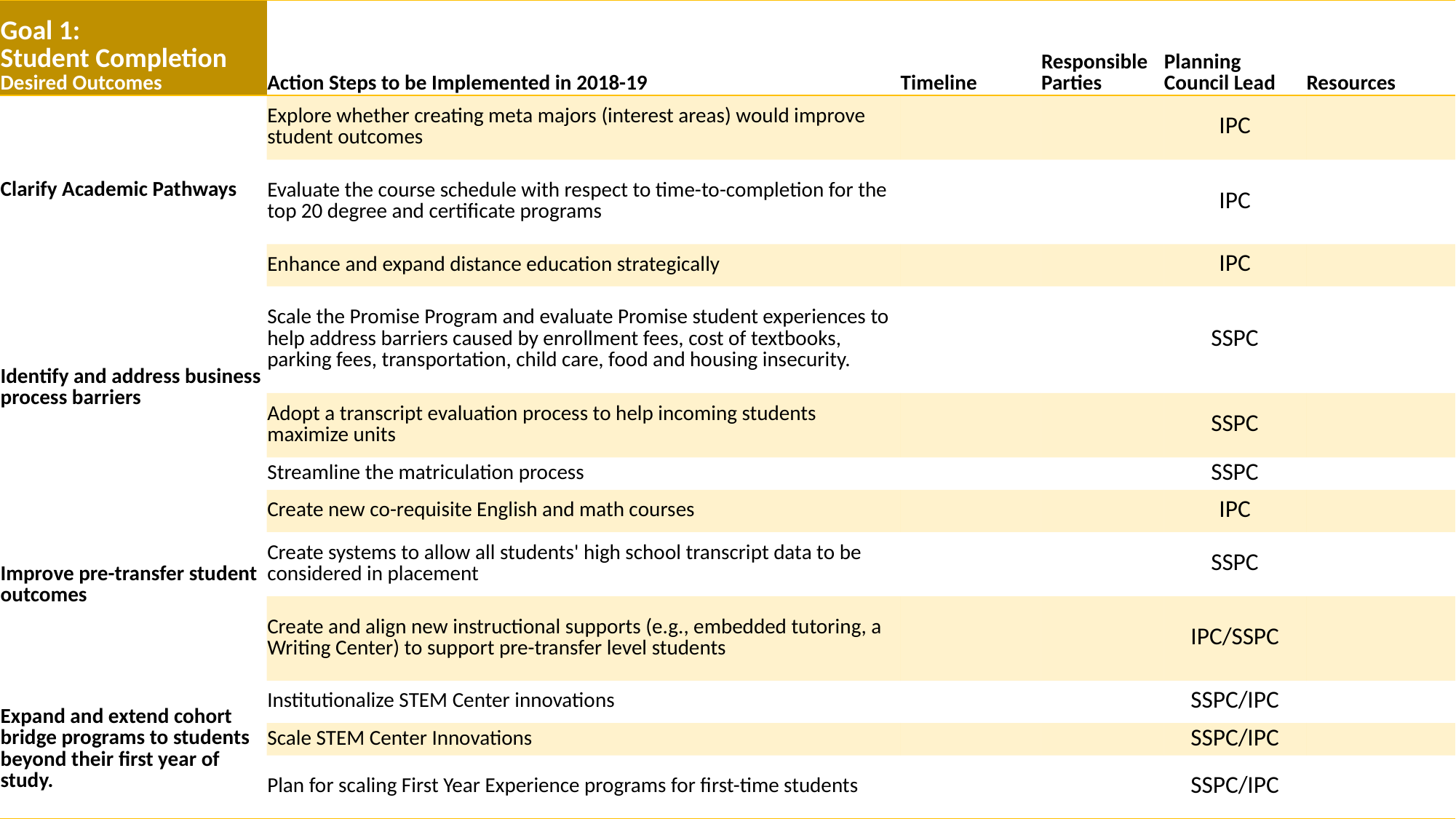

| Goal 1: Student Completion Desired Outcomes | Action Steps to be Implemented in 2018-19 | Timeline | Responsible Parties | Planning Council Lead | Resources |
| --- | --- | --- | --- | --- | --- |
| Clarify Academic Pathways | Explore whether creating meta majors (interest areas) would improve student outcomes |  |  | IPC |  |
|  | Evaluate the course schedule with respect to time-to-completion for the top 20 degree and certificate programs |  |  | IPC |  |
|  | Enhance and expand distance education strategically |  |  | IPC |  |
| Identify and address business process barriers | Scale the Promise Program and evaluate Promise student experiences to help address barriers caused by enrollment fees, cost of textbooks, parking fees, transportation, child care, food and housing insecurity. |  |  | SSPC |  |
|  | Adopt a transcript evaluation process to help incoming students maximize units |  |  | SSPC |  |
|  | Streamline the matriculation process |  |  | SSPC |  |
| Improve pre-transfer student outcomes | Create new co-requisite English and math courses |  |  | IPC |  |
|  | Create systems to allow all students' high school transcript data to be considered in placement |  |  | SSPC |  |
|  | Create and align new instructional supports (e.g., embedded tutoring, a Writing Center) to support pre-transfer level students |  |  | IPC/SSPC |  |
| Expand and extend cohort bridge programs to students beyond their first year of study. | Institutionalize STEM Center innovations |  |  | SSPC/IPC |  |
|  | Scale STEM Center Innovations |  |  | SSPC/IPC |  |
|  | Plan for scaling First Year Experience programs for first-time students |  |  | SSPC/IPC |  |